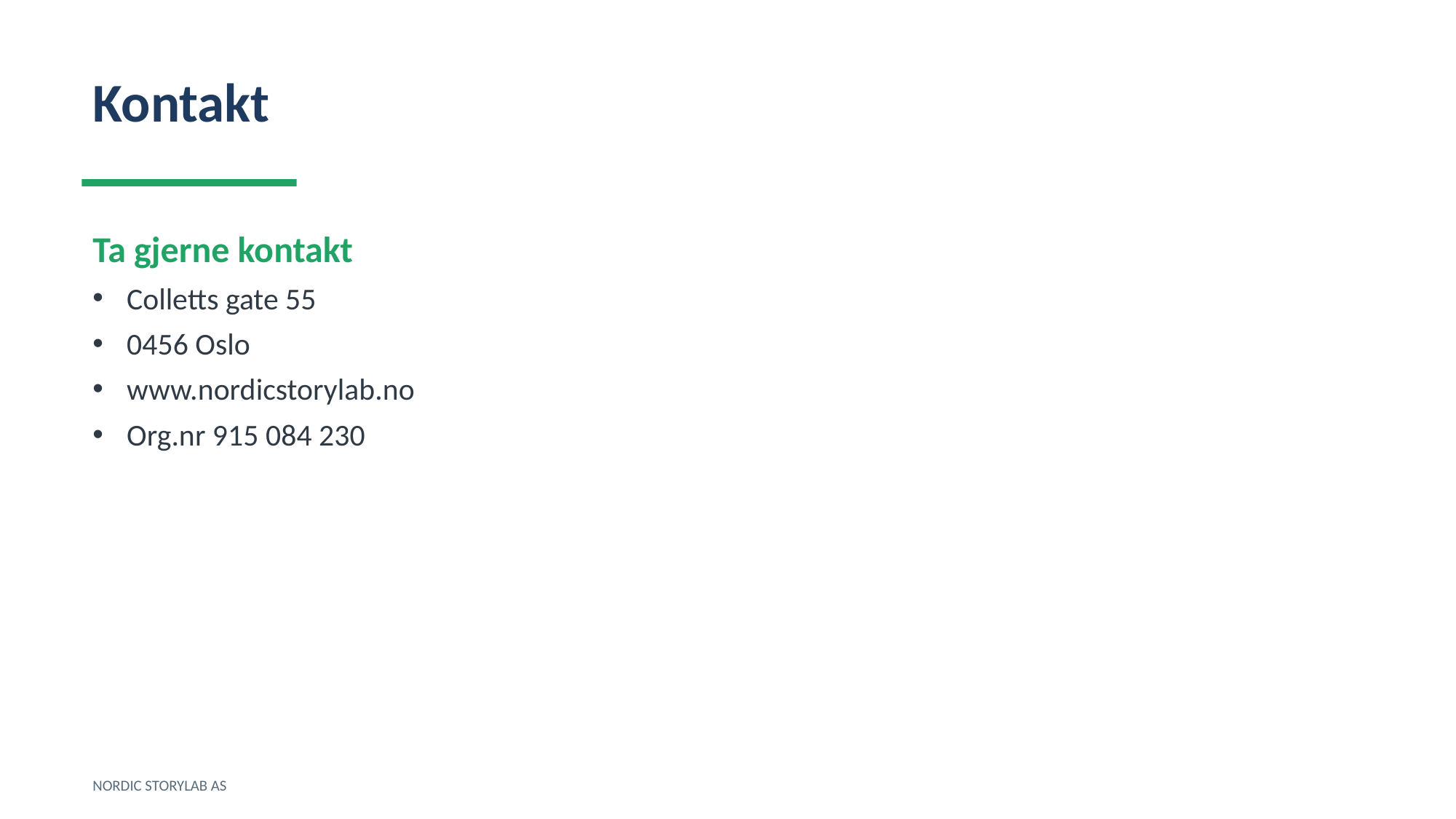

Kontakt

Ta gjerne kontakt
Colletts gate 55
0456 Oslo
www.nordicstorylab.no
Org.nr 915 084 230
NORDIC STORYLAB AS